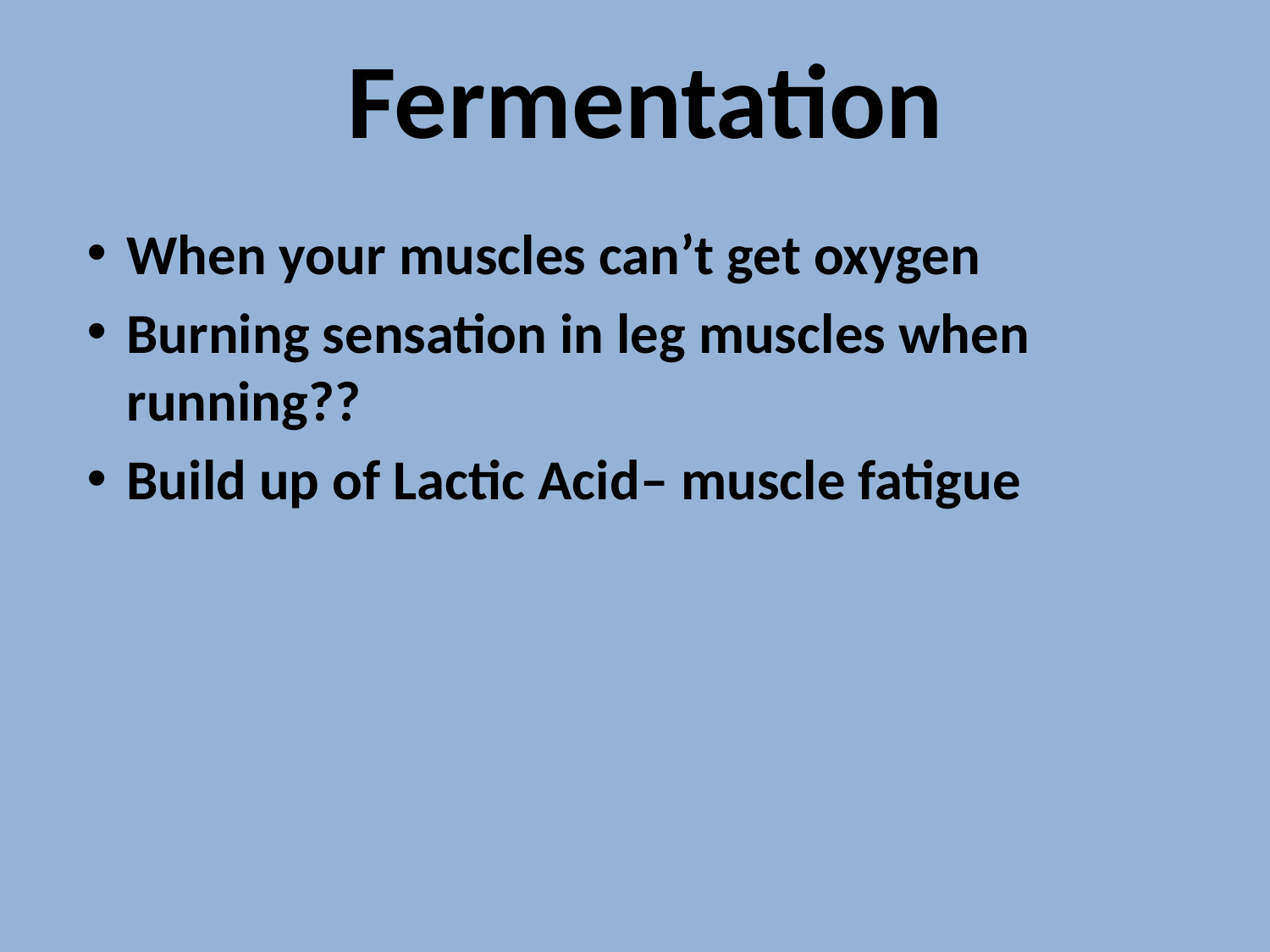

# Fermentation
When your muscles can’t get oxygen
Burning sensation in leg muscles when running??
Build up of Lactic Acid– muscle fatigue